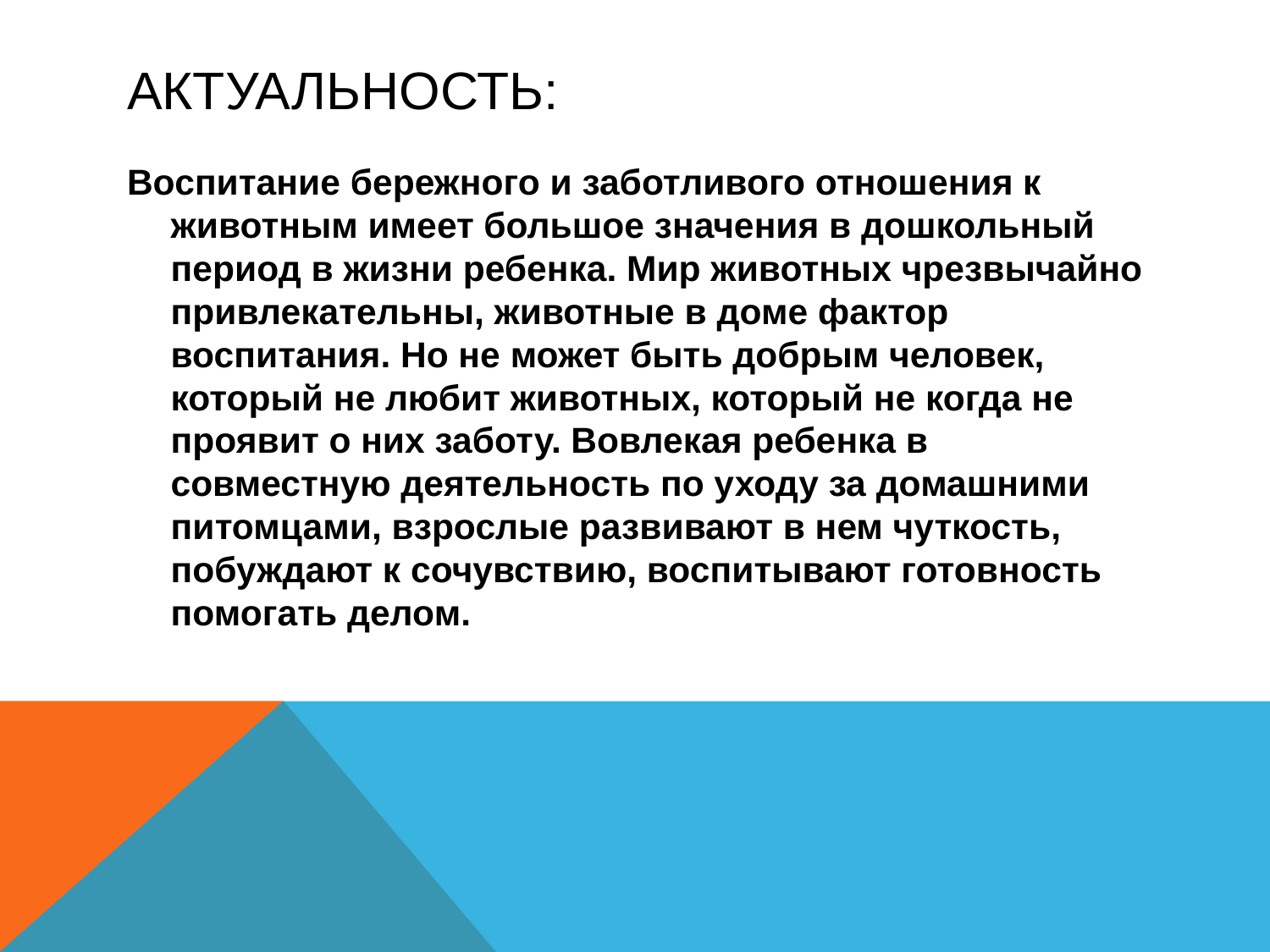

# Актуальность:
Воспитание бережного и заботливого отношения к животным имеет большое значения в дошкольный период в жизни ребенка. Мир животных чрезвычайно привлекательны, животные в доме фактор воспитания. Но не может быть добрым человек, который не любит животных, который не когда не проявит о них заботу. Вовлекая ребенка в совместную деятельность по уходу за домашними питомцами, взрослые развивают в нем чуткость, побуждают к сочувствию, воспитывают готовность помогать делом.